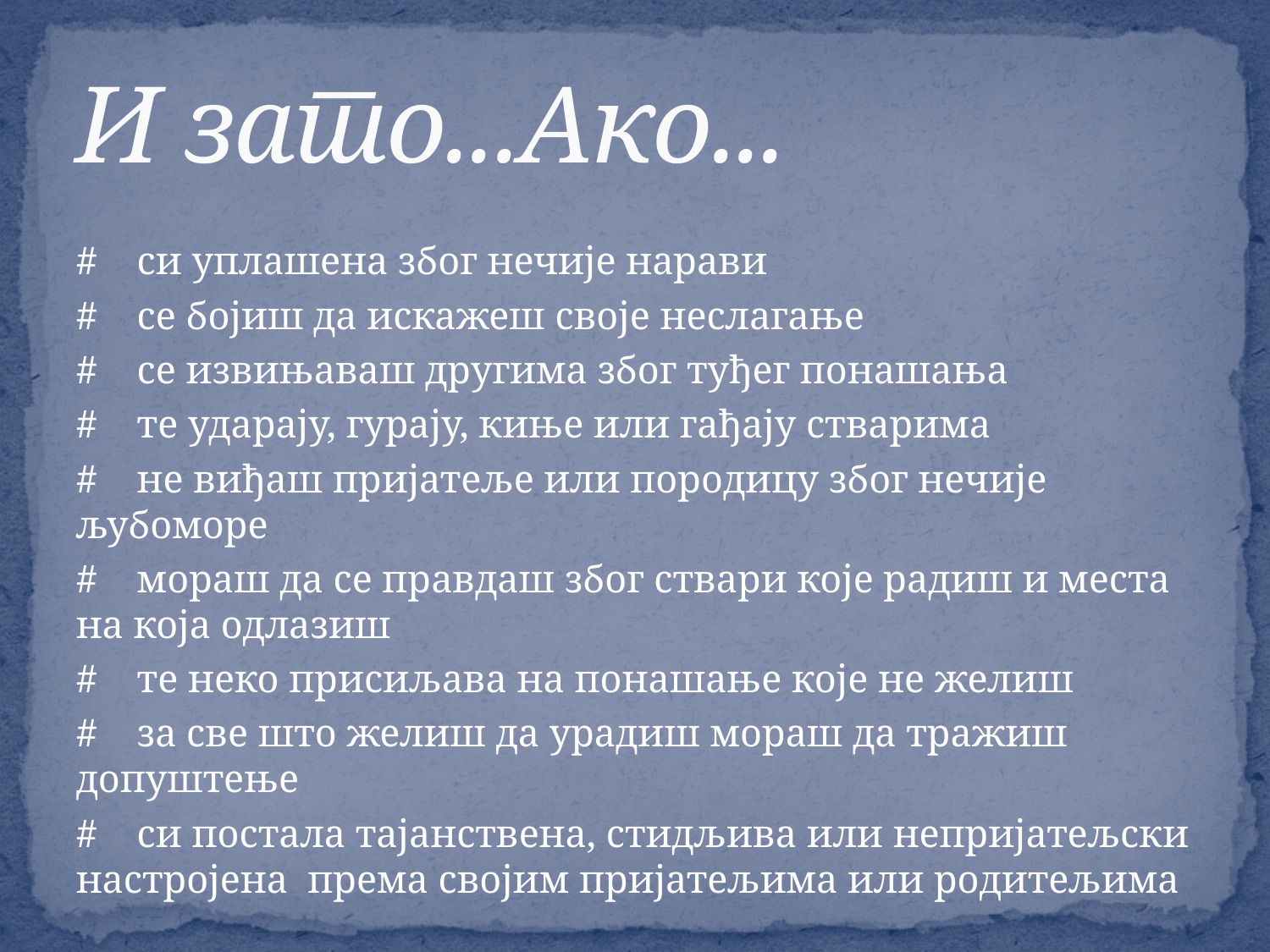

# И зато...Ако...

#    си уплашена због нечије нарави
#    се бојиш да искажеш своје неслагање
#    се извињаваш другима због туђег понашања
#    те ударају, гурају, киње или гађају стварима
#    не виђаш пријатеље или породицу због нечије      љубоморе
#    мораш да се правдаш због ствари које радиш и места   на која одлазиш
#    те неко присиљава на понашање које не желиш
#    за све што желиш да урадиш мораш да тражиш допуштење
#    си постала тајанствена, стидљива или непријатељски настројена  према својим пријатељима или родитељима